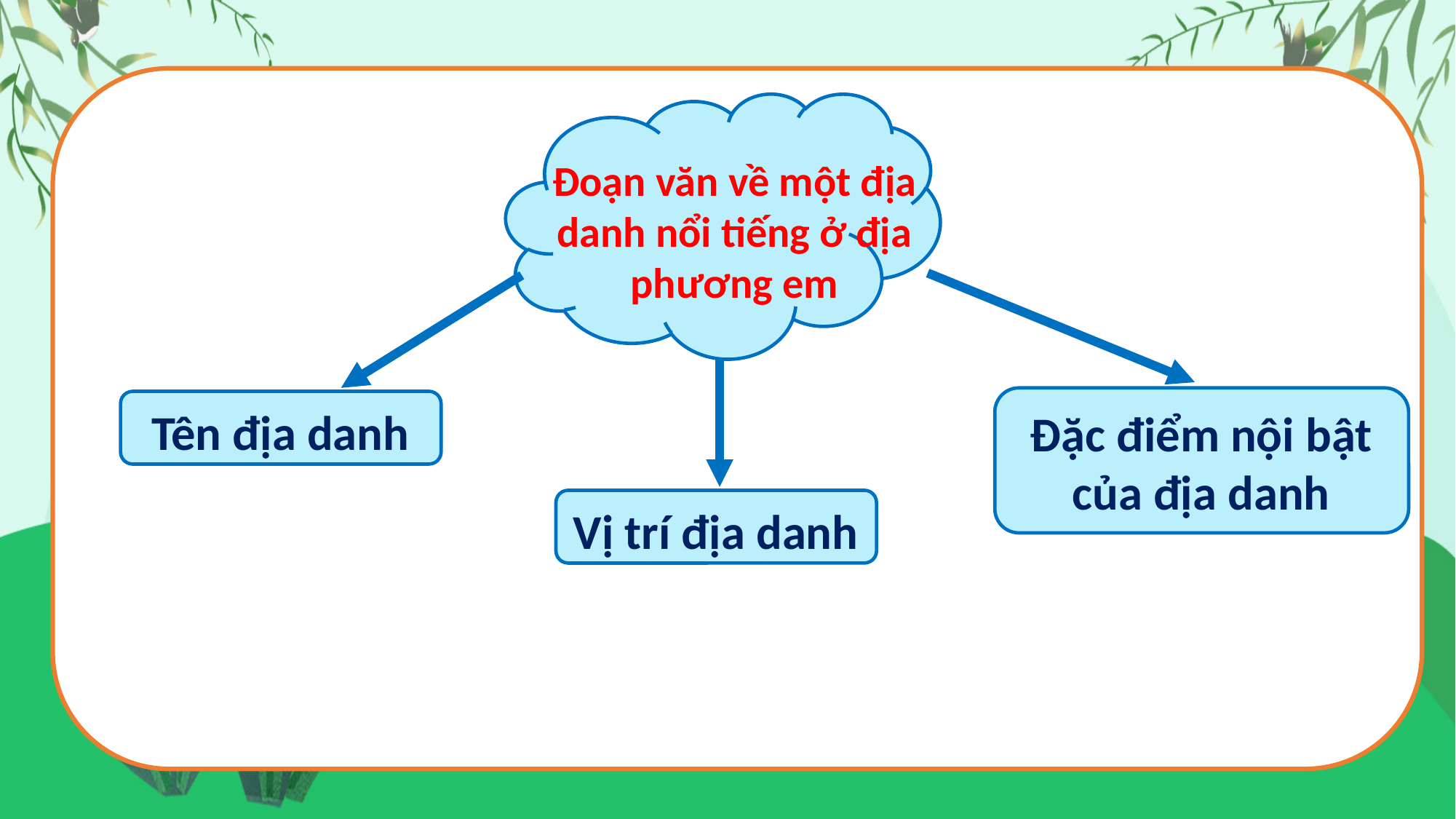

Đoạn văn về một địa danh nổi tiếng ở địa phương em

Đặc điểm nội bật của địa danh

Tên địa danh

Vị trí địa danh